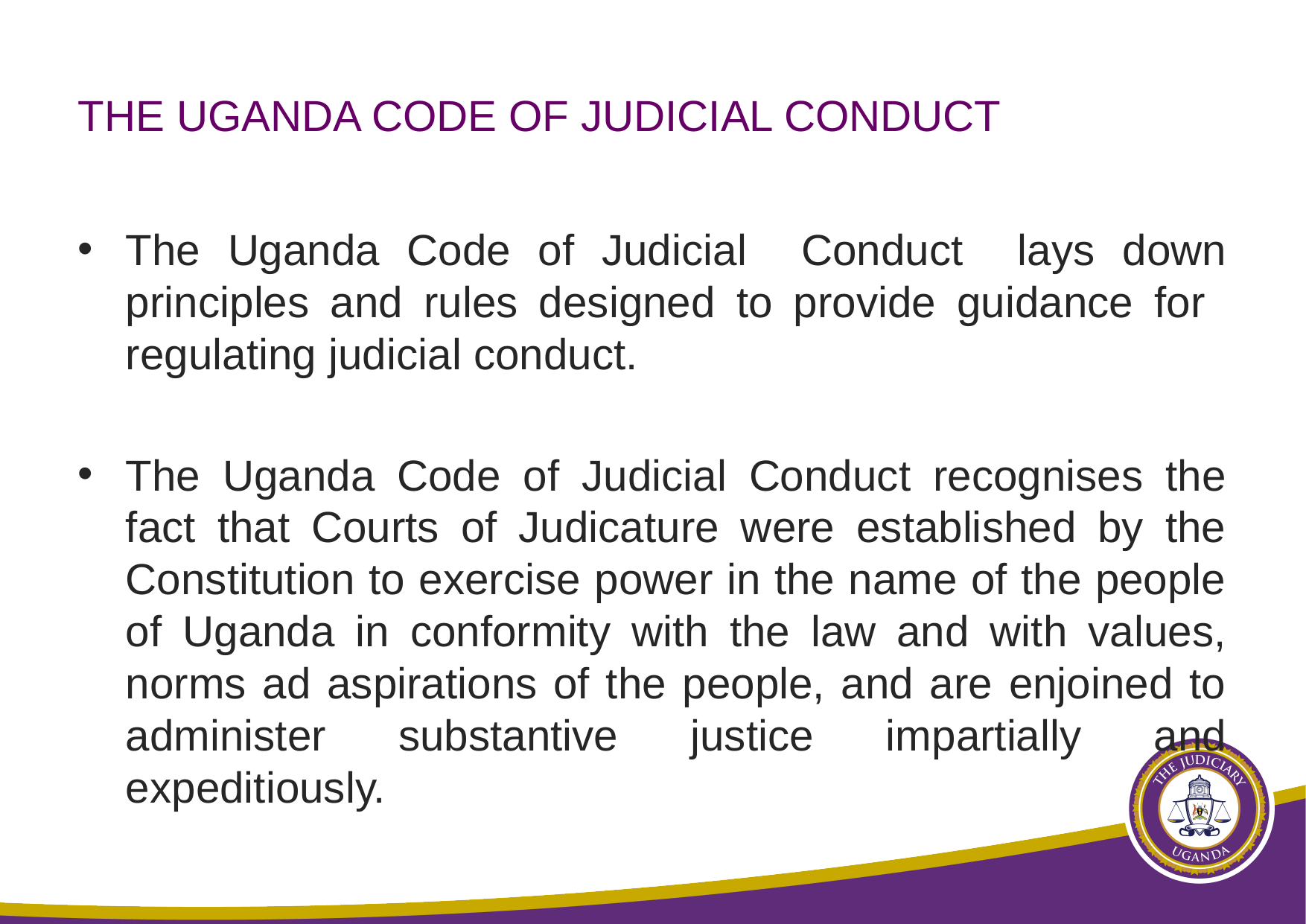

# THE UGANDA CODE OF JUDICIAL CONDUCT
The Uganda Code of Judicial  Conduct  lays down principles and rules designed to provide guidance for  regulating judicial conduct.

The Uganda Code of Judicial Conduct recognises the fact that Courts of Judicature were established by the Constitution to exercise power in the name of the people of Uganda in conformity with the law and with values, norms ad aspirations of the people, and are enjoined to administer substantive justice impartially and expeditiously.

11